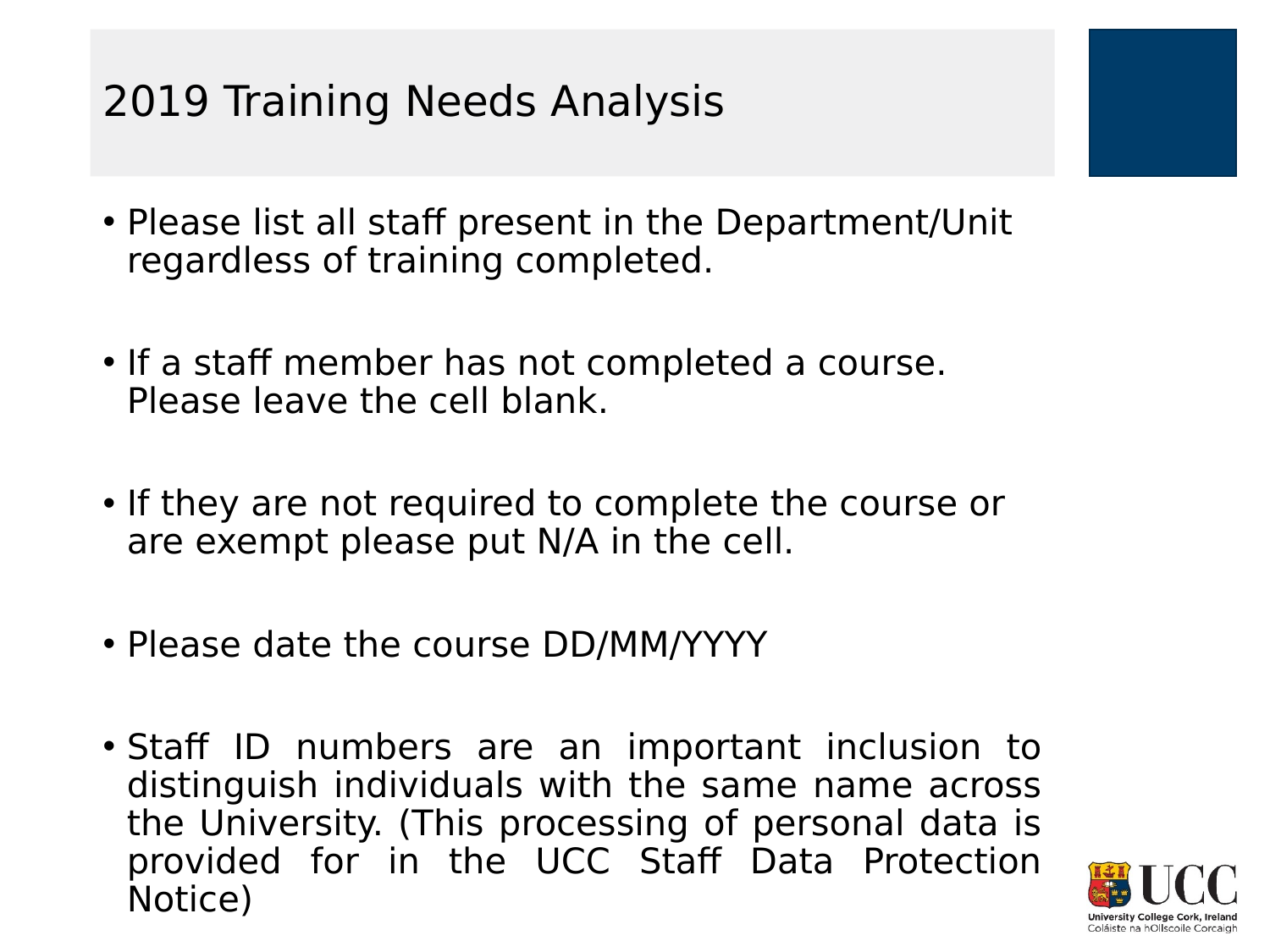

# 2019 Training Needs Analysis
Please list all staff present in the Department/Unit regardless of training completed.

If a staff member has not completed a course. Please leave the cell blank.

If they are not required to complete the course or are exempt please put N/A in the cell.

Please date the course DD/MM/YYYY

Staff ID numbers are an important inclusion to distinguish individuals with the same name across the University. (This processing of personal data is provided for in the UCC Staff Data Protection Notice)